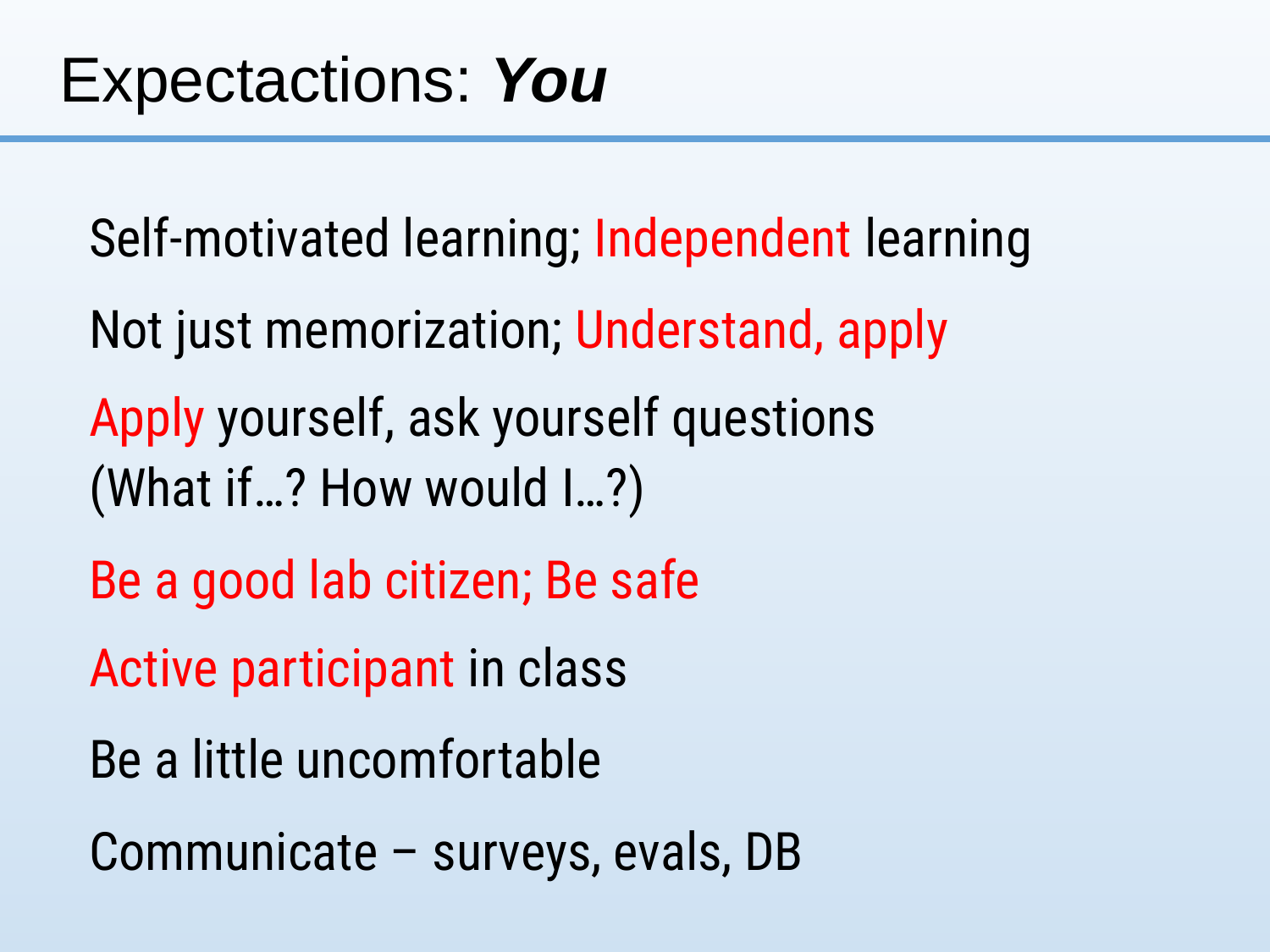

# Expectactions: You
Self-motivated learning; Independent learning
Not just memorization; Understand, apply
Apply yourself, ask yourself questions
(What if…? How would I…?)
Be a good lab citizen; Be safe
Active participant in class
Be a little uncomfortable
Communicate – surveys, evals, DB